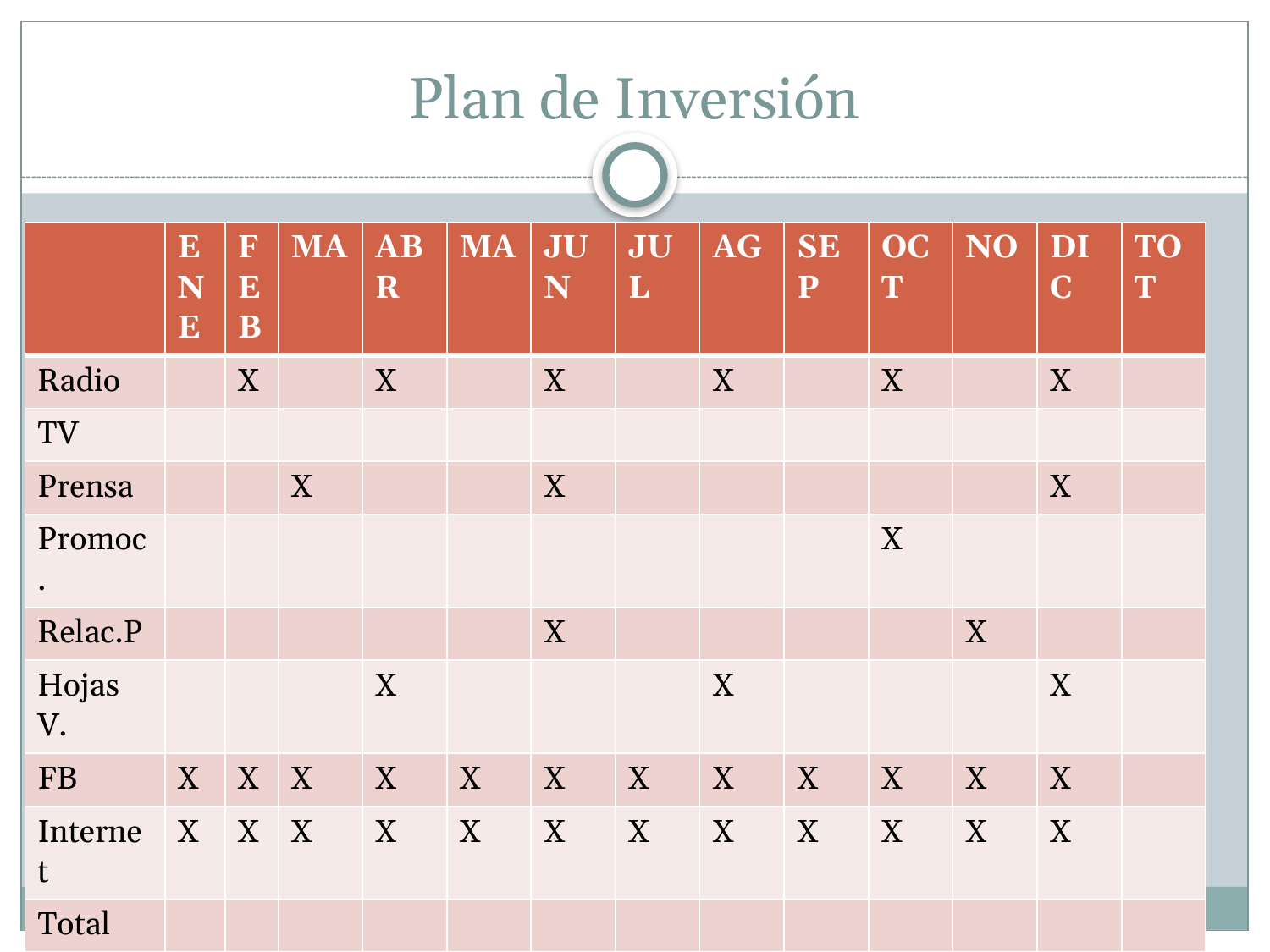

# Plan de Inversión
|  | ENE | FEB | MA | ABR | MA | JUN | JUL | AG | SEP | OCT | NO | DIC | TOT |
| --- | --- | --- | --- | --- | --- | --- | --- | --- | --- | --- | --- | --- | --- |
| Radio |  | X |  | X |  | X |  | X |  | X |  | X |  |
| TV |  |  |  |  |  |  |  |  |  |  |  |  |  |
| Prensa |  |  | X |  |  | X |  |  |  |  |  | X |  |
| Promoc. |  |  |  |  |  |  |  |  |  | X |  |  |  |
| Relac.P |  |  |  |  |  | X |  |  |  |  | X |  |  |
| Hojas V. |  |  |  | X |  |  |  | X |  |  |  | X |  |
| FB | X | X | X | X | X | X | X | X | X | X | X | X |  |
| Internet | X | X | X | X | X | X | X | X | X | X | X | X |  |
| Total |  |  |  |  |  |  |  |  |  |  |  |  |  |